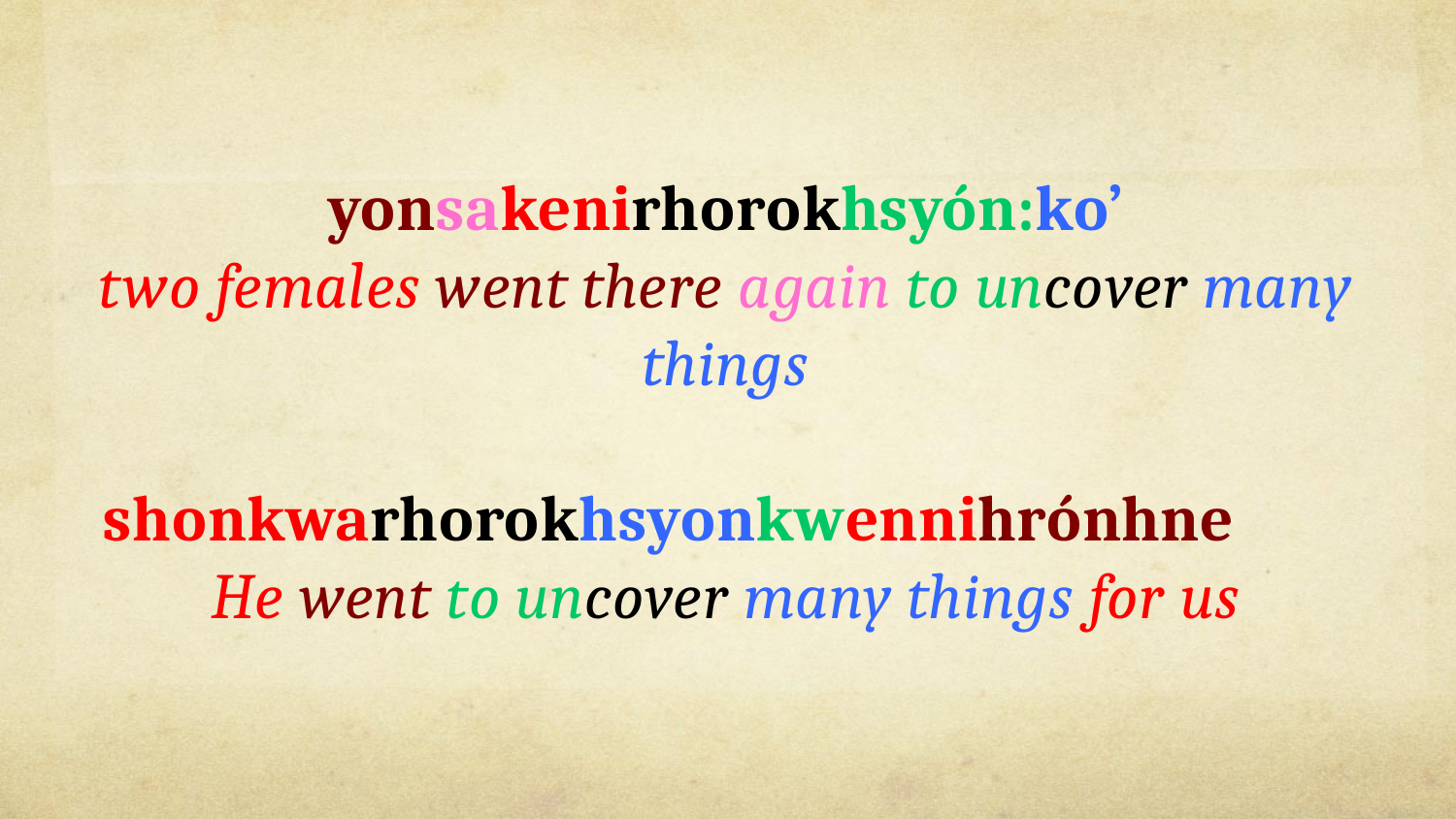

yonsakenirhorokhsyón:ko’
two females went there again to uncover many things

shonkwarhorokhsyonkwennihrónhne
He went to uncover many things for us